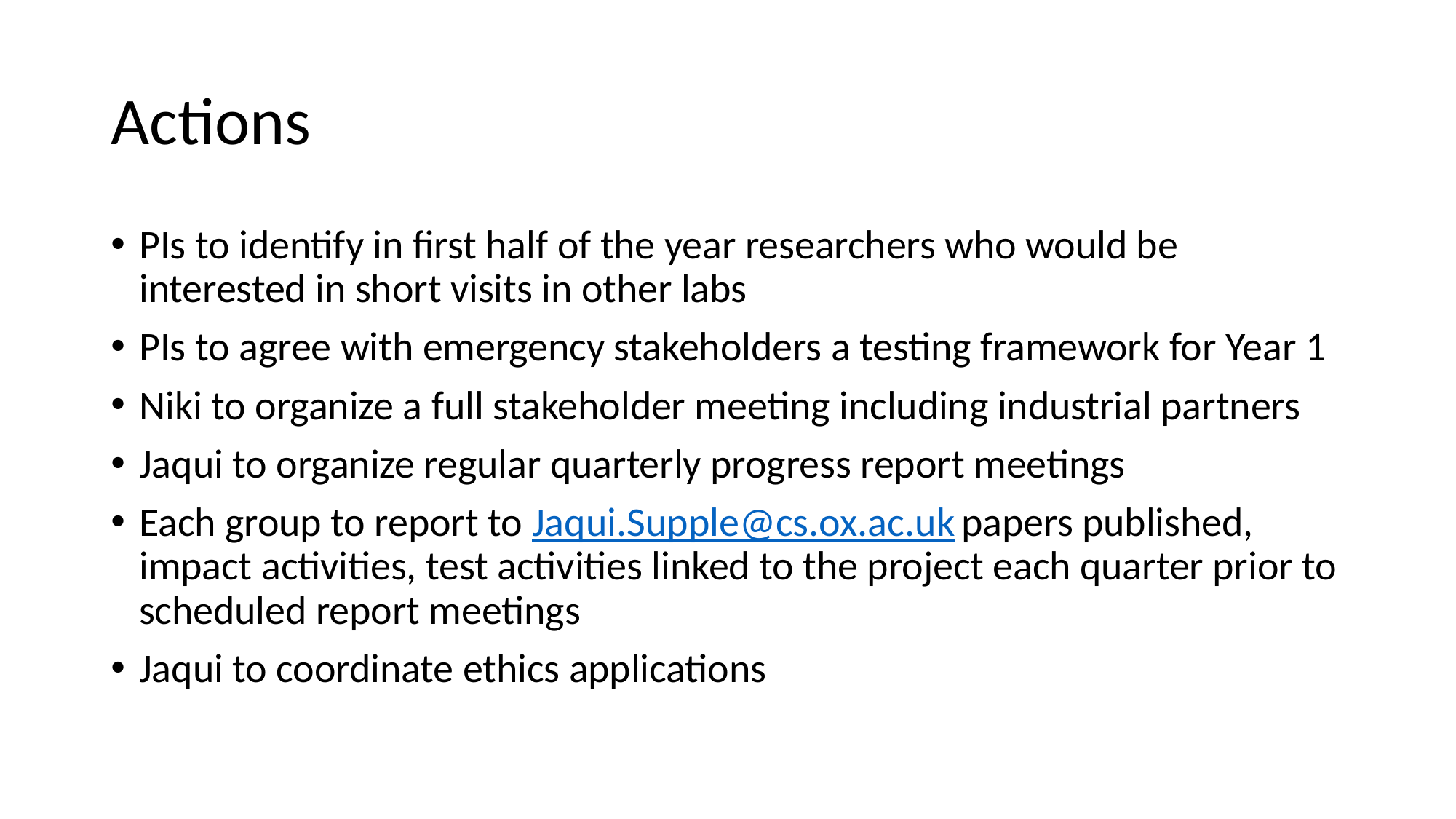

# Actions
PIs to identify in first half of the year researchers who would be interested in short visits in other labs
PIs to agree with emergency stakeholders a testing framework for Year 1
Niki to organize a full stakeholder meeting including industrial partners
Jaqui to organize regular quarterly progress report meetings
Each group to report to Jaqui.Supple@cs.ox.ac.uk papers published, impact activities, test activities linked to the project each quarter prior to scheduled report meetings
Jaqui to coordinate ethics applications